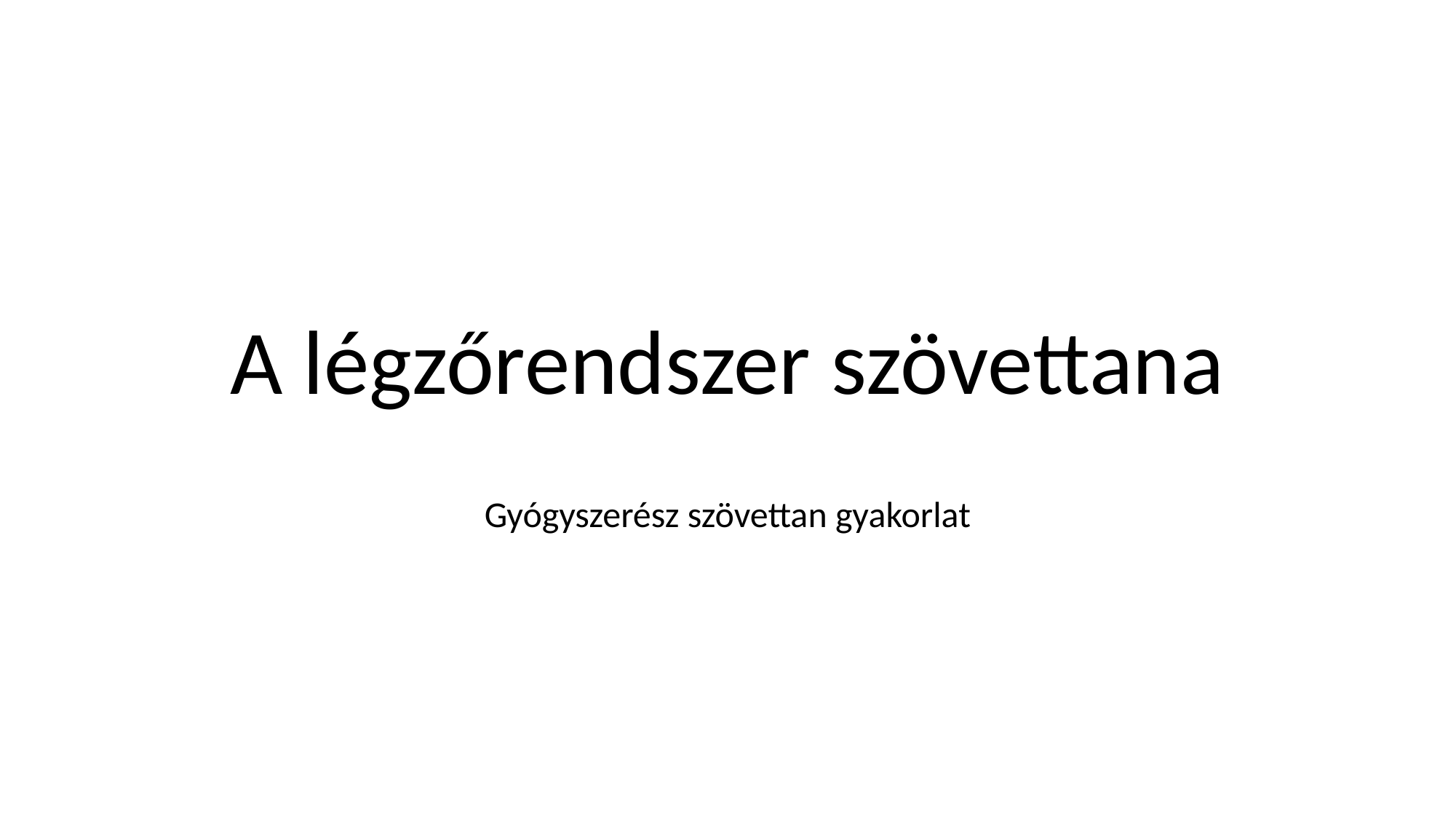

# A légzőrendszer szövettana
Gyógyszerész szövettan gyakorlat